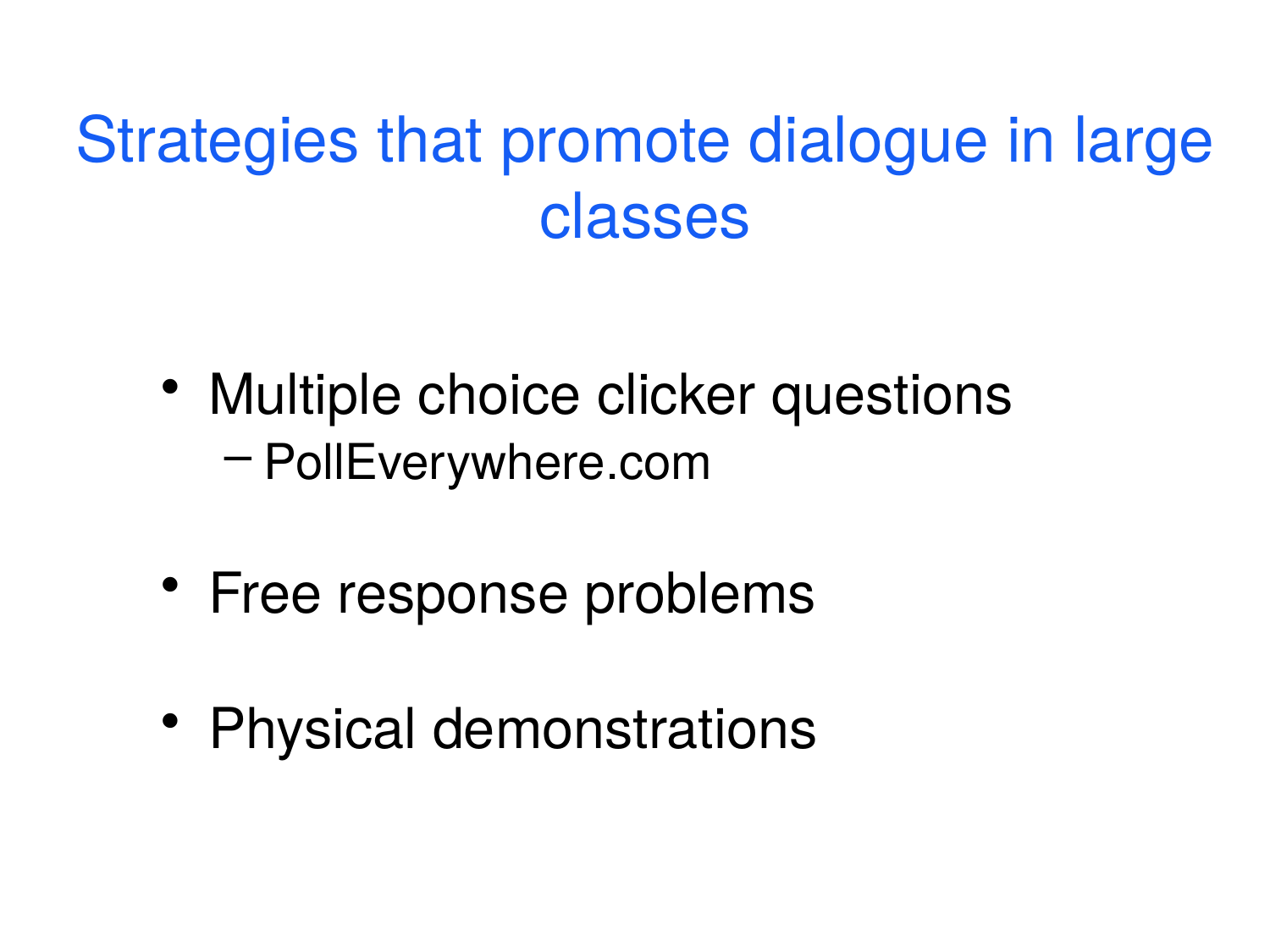

# Strategies that promote dialogue in large classes
Multiple choice clicker questions
PollEverywhere.com

Free response problems

Physical demonstrations